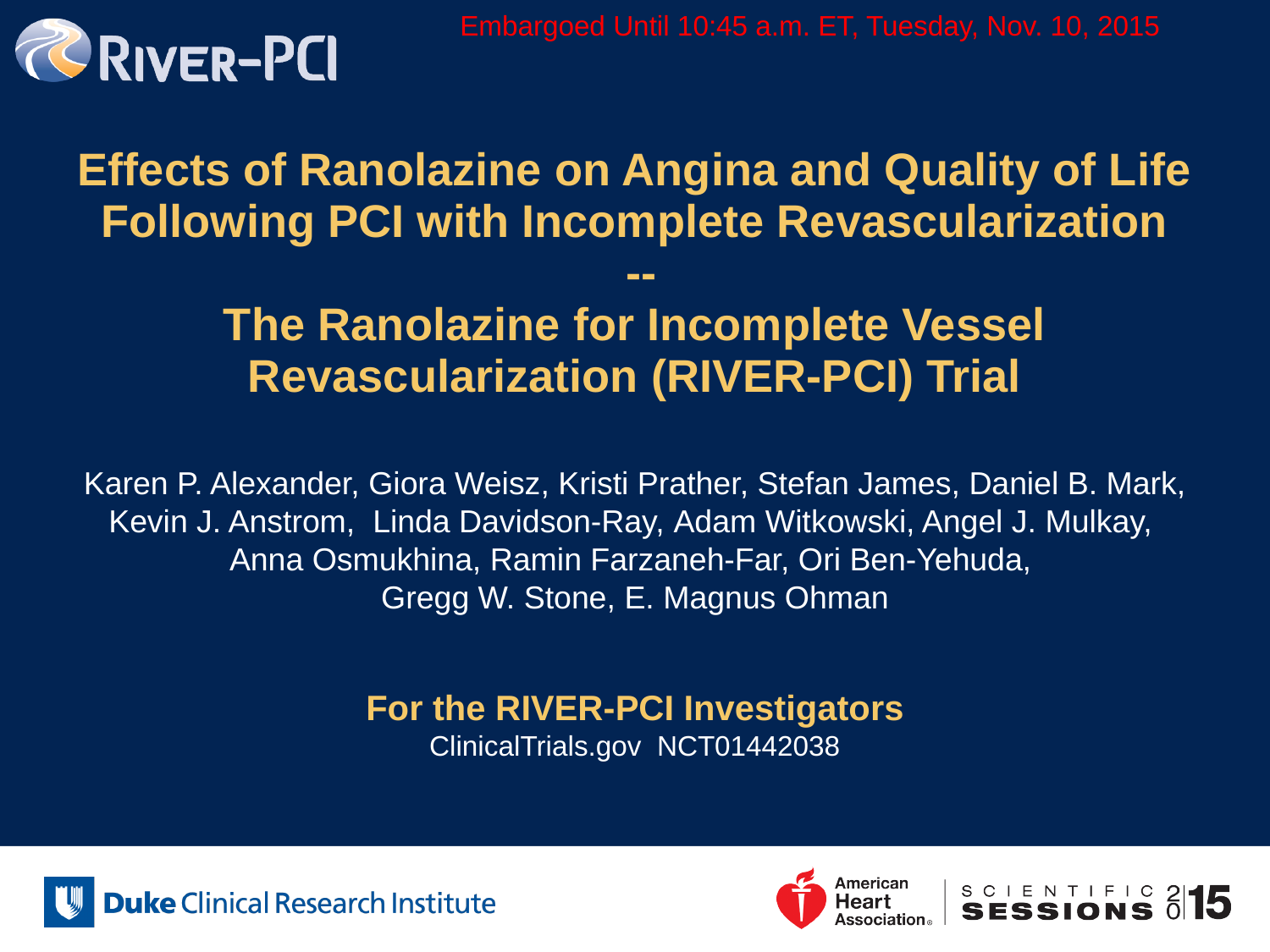

Embargoed Until 10:45 a.m. ET, Tuesday, Nov. 10, 2015
# Effects of Ranolazine on Angina and Quality of Life Following PCI with Incomplete Revascularization -- The Ranolazine for Incomplete Vessel Revascularization (RIVER-PCI) Trial
Karen P. Alexander, Giora Weisz, Kristi Prather, Stefan James, Daniel B. Mark, Kevin J. Anstrom,  Linda Davidson-Ray, Adam Witkowski, Angel J. Mulkay,
Anna Osmukhina, Ramin Farzaneh-Far, Ori Ben-Yehuda,
Gregg W. Stone, E. Magnus Ohman

For the RIVER-PCI Investigators
ClinicalTrials.gov  NCT01442038